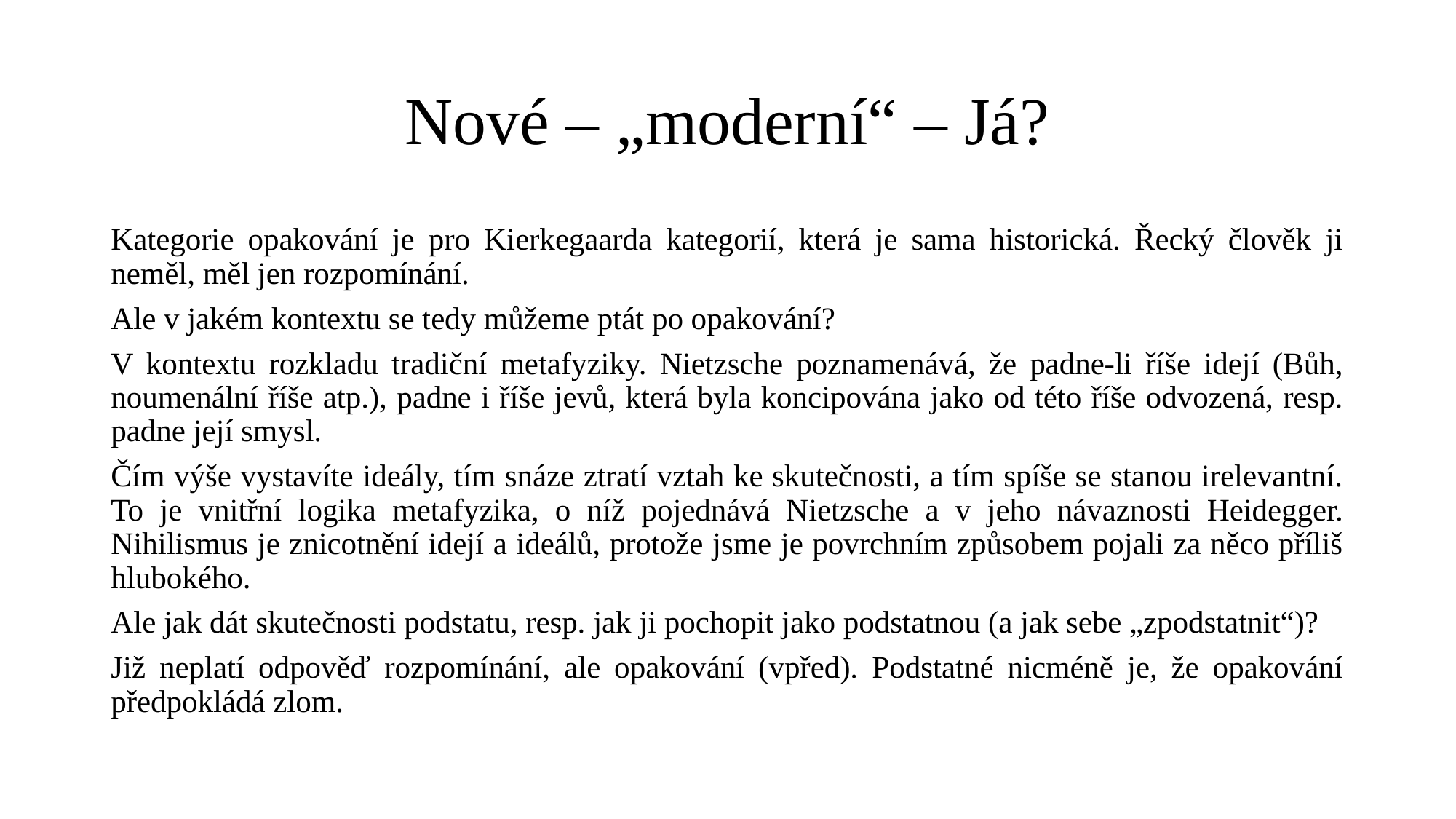

# Nové – „moderní“ – Já?
Kategorie opakování je pro Kierkegaarda kategorií, která je sama historická. Řecký člověk ji neměl, měl jen rozpomínání.
Ale v jakém kontextu se tedy můžeme ptát po opakování?
V kontextu rozkladu tradiční metafyziky. Nietzsche poznamenává, že padne-li říše idejí (Bůh, noumenální říše atp.), padne i říše jevů, která byla koncipována jako od této říše odvozená, resp. padne její smysl.
Čím výše vystavíte ideály, tím snáze ztratí vztah ke skutečnosti, a tím spíše se stanou irelevantní. To je vnitřní logika metafyzika, o níž pojednává Nietzsche a v jeho návaznosti Heidegger. Nihilismus je znicotnění idejí a ideálů, protože jsme je povrchním způsobem pojali za něco příliš hlubokého.
Ale jak dát skutečnosti podstatu, resp. jak ji pochopit jako podstatnou (a jak sebe „zpodstatnit“)?
Již neplatí odpověď rozpomínání, ale opakování (vpřed). Podstatné nicméně je, že opakování předpokládá zlom.